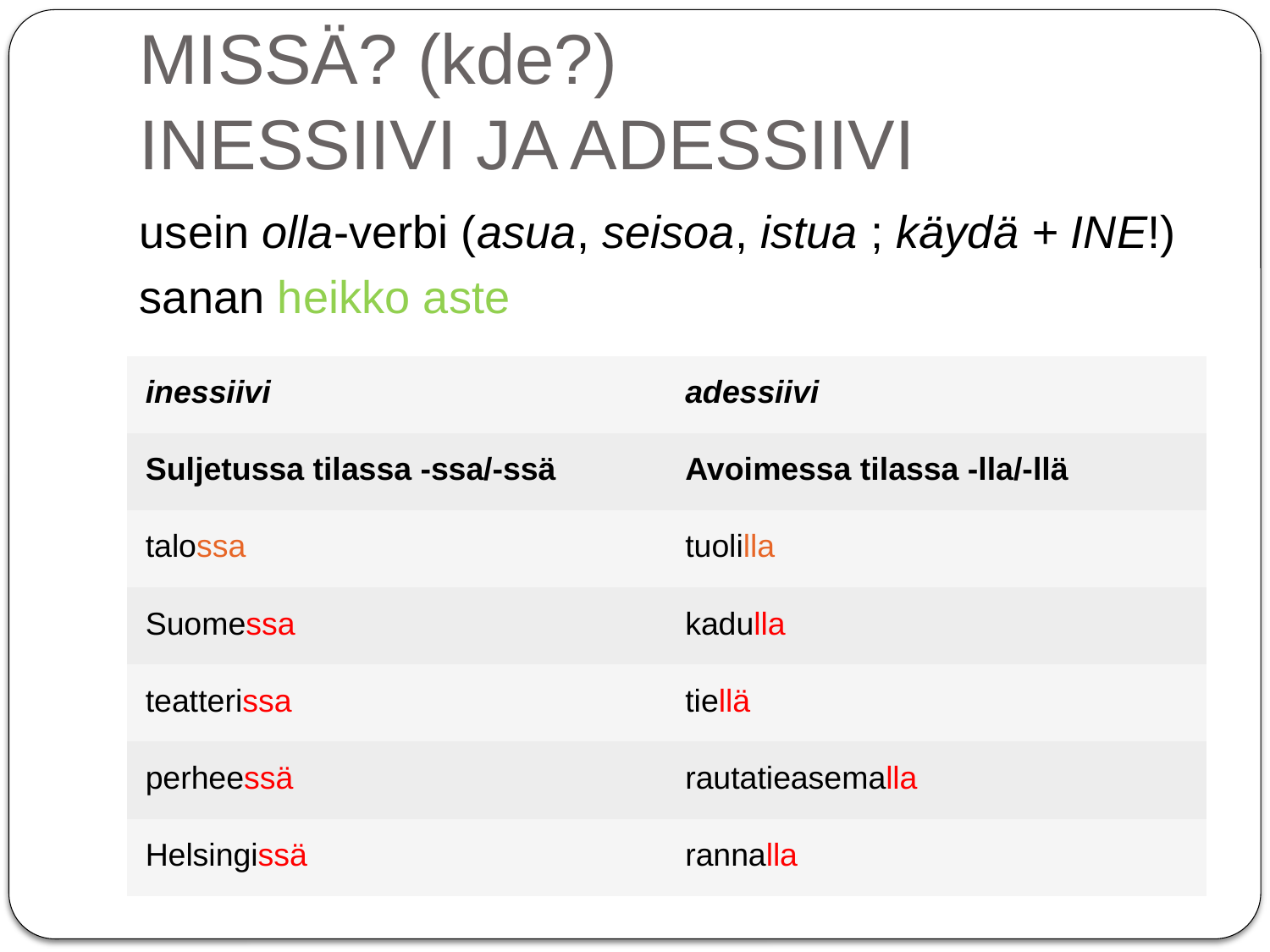

# MISSÄ? (kde?) INESSIIVI JA ADESSIIVI
usein olla-verbi (asua, seisoa, istua ; käydä + INE!)
sanan heikko aste

| inessiivi | adessiivi |
| --- | --- |
| Suljetussa tilassa -ssa/-ssä | Avoimessa tilassa -lla/-llä |
| talossa | tuolilla |
| Suomessa | kadulla |
| teatterissa | tiellä |
| perheessä | rautatieasemalla |
| Helsingissä | rannalla |